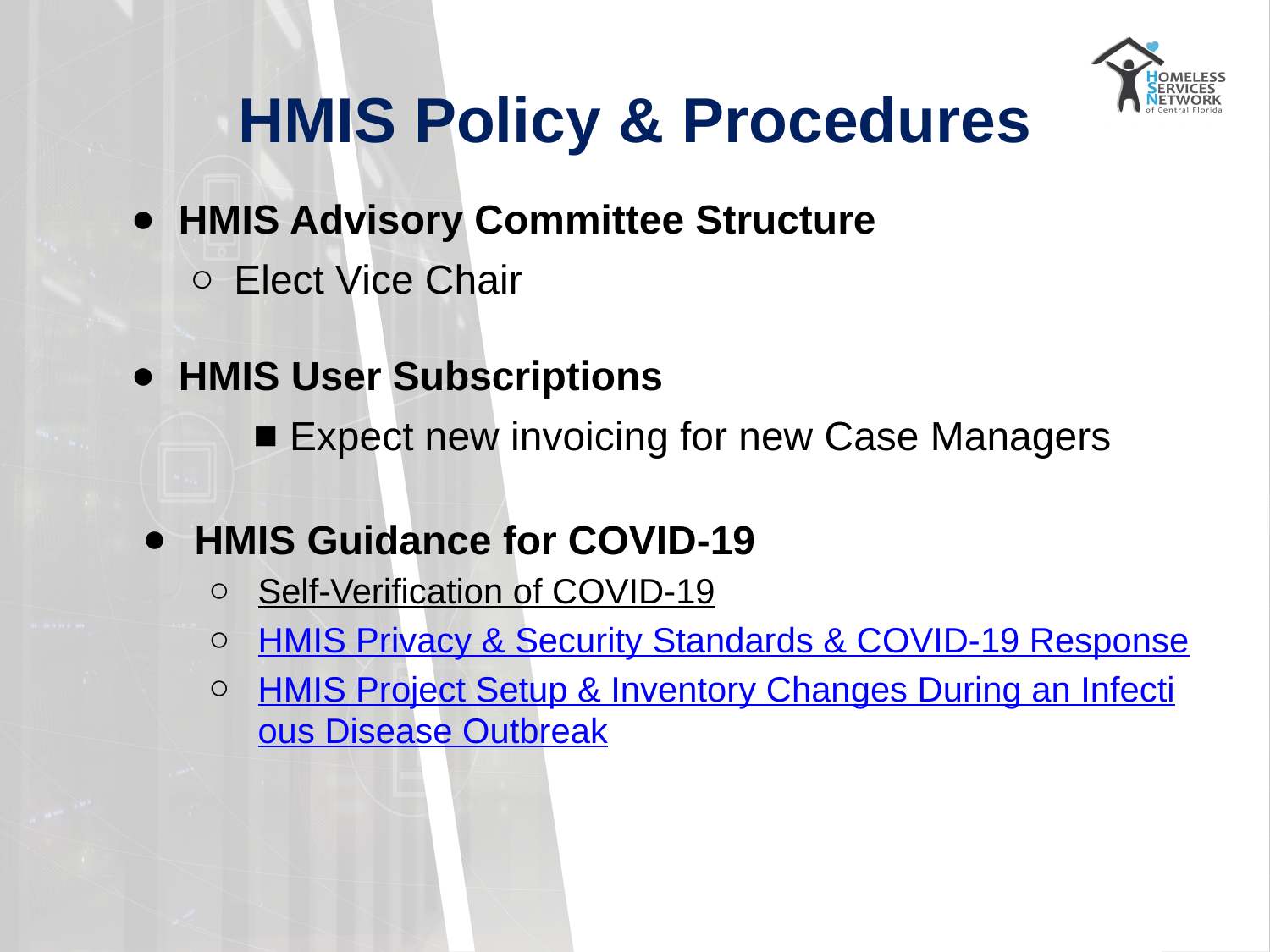

# HMIS Policy & Procedures
HMIS Advisory Committee Structure
Elect Vice Chair

HMIS User Subscriptions
Expect new invoicing for new Case Managers

HMIS Guidance for COVID-19
Self-Verification of COVID-19
HMIS Privacy & Security Standards & COVID-19 Response
HMIS Project Setup & Inventory Changes During an Infectious Disease Outbreak